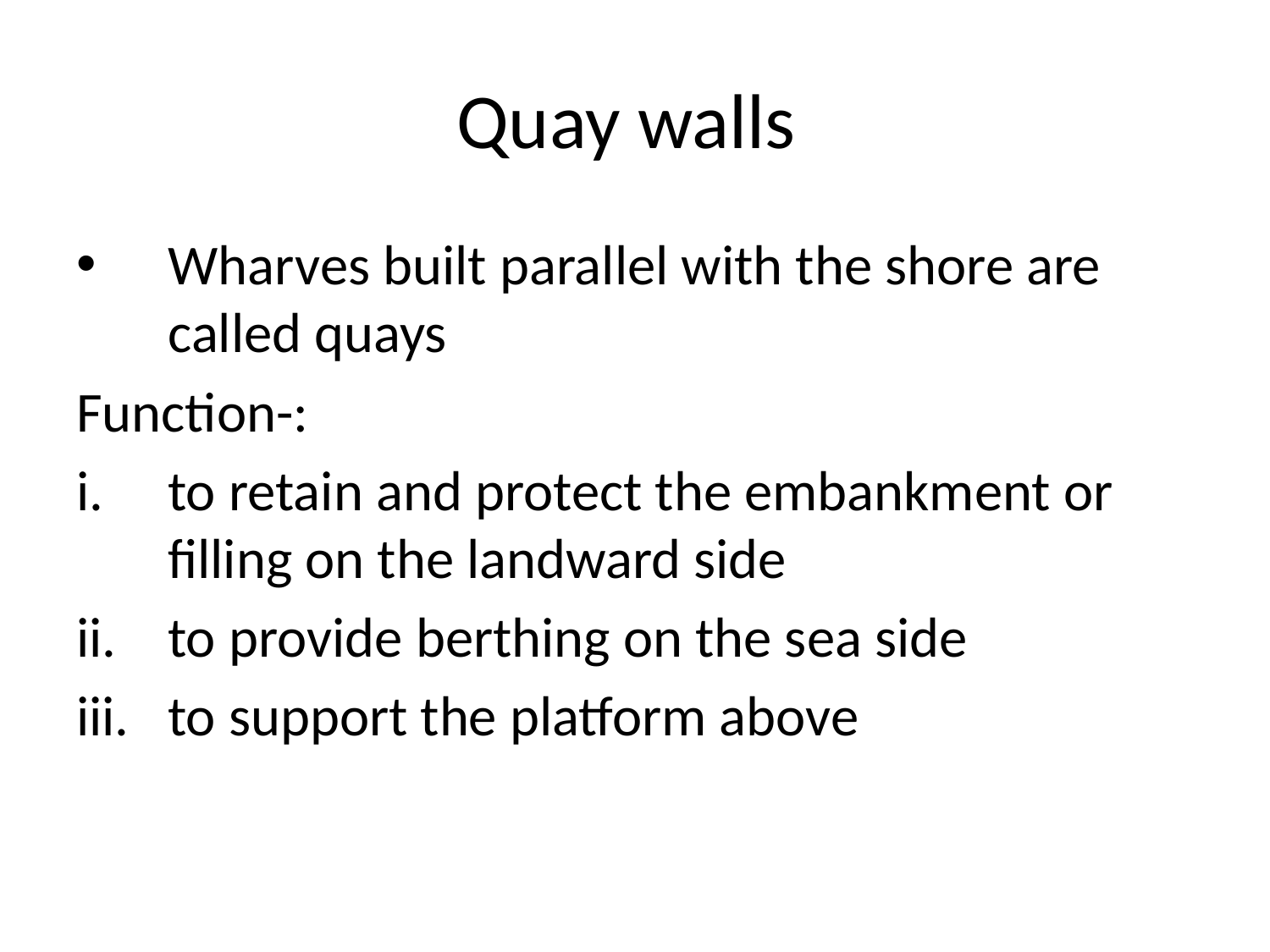

# Quay walls
Wharves built parallel with the shore are called quays
Function-:
to retain and protect the embankment or filling on the landward side
to provide berthing on the sea side
to support the platform above